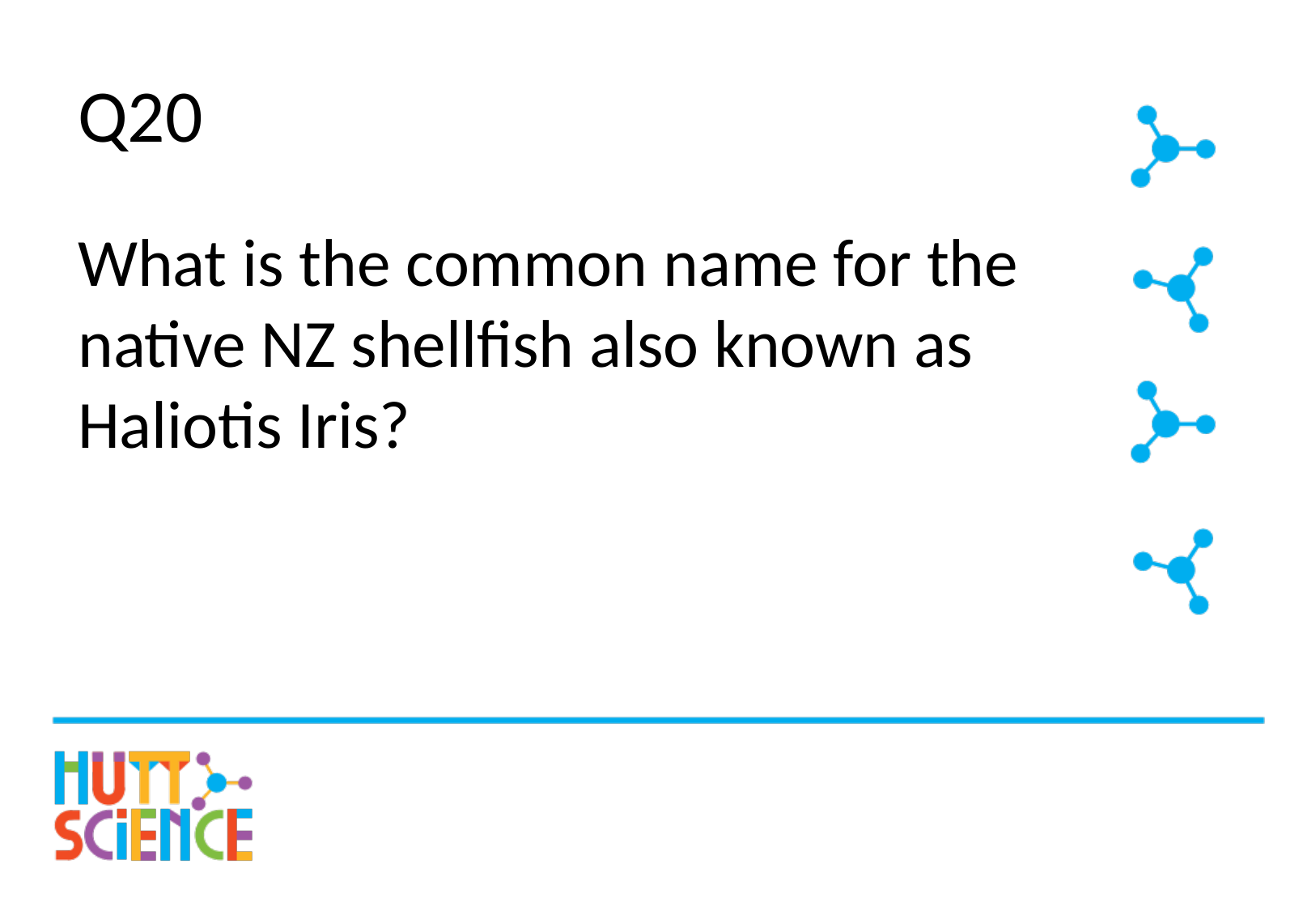

# Q20
What is the common name for the native NZ shellfish also known as Haliotis Iris?